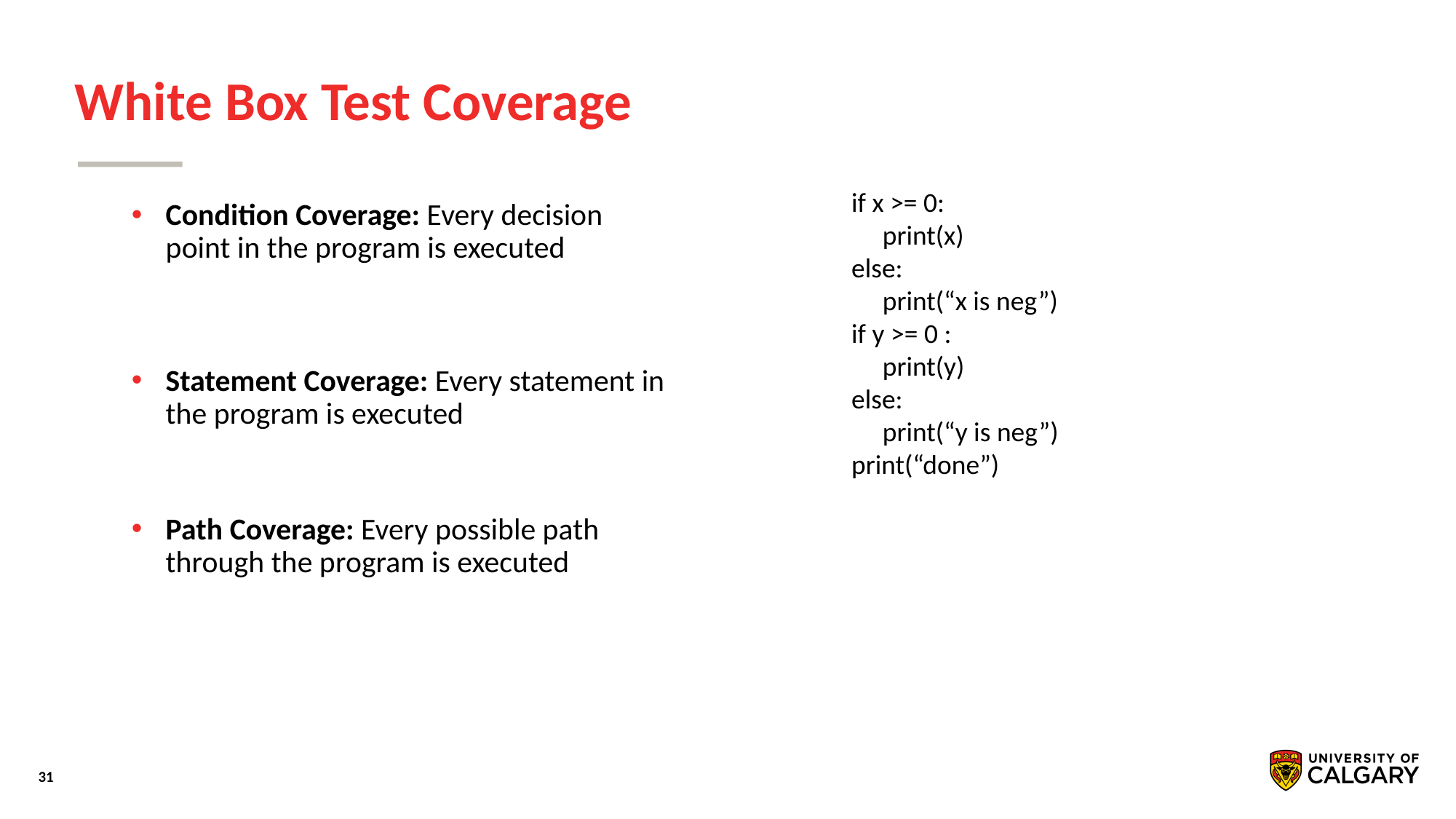

# White Box Test Coverage
if x >= 0:
     print(x)
else:
     print(“x is neg”)
if y >= 0 :
     print(y)
else:
     print(“y is neg”)
print(“done”)
Condition Coverage: Every decision point in the program is executed

Statement Coverage: Every statement in the program is executed

Path Coverage: Every possible path through the program is executed